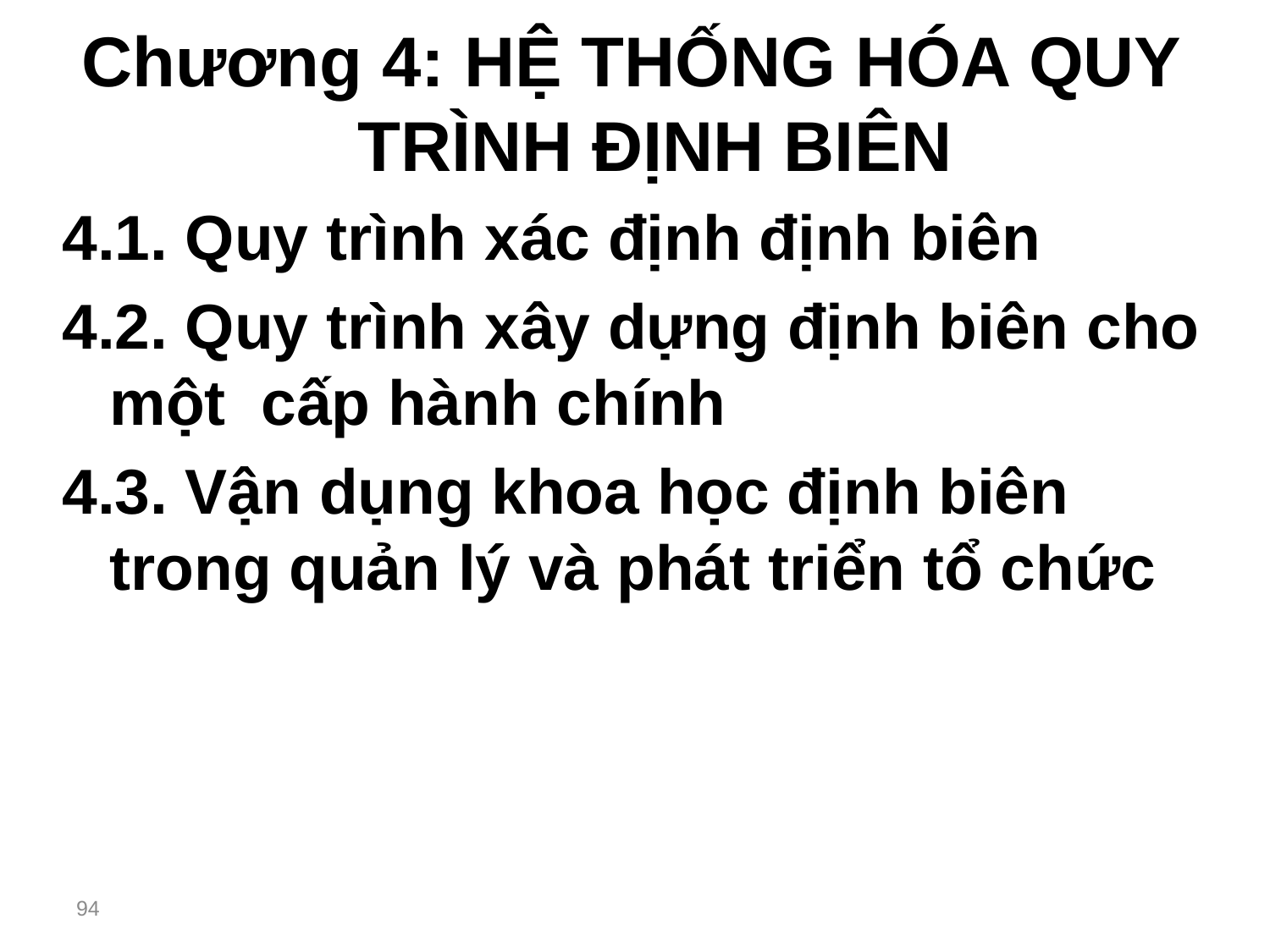

# Chương 4: HỆ THỐNG HÓA QUY TRÌNH ĐỊNH BIÊN
4.1. Quy trình xác định định biên
4.2. Quy trình xây dựng định biên cho một  cấp hành chính
4.3. Vận dụng khoa học định biên trong quản lý và phát triển tổ chức

94